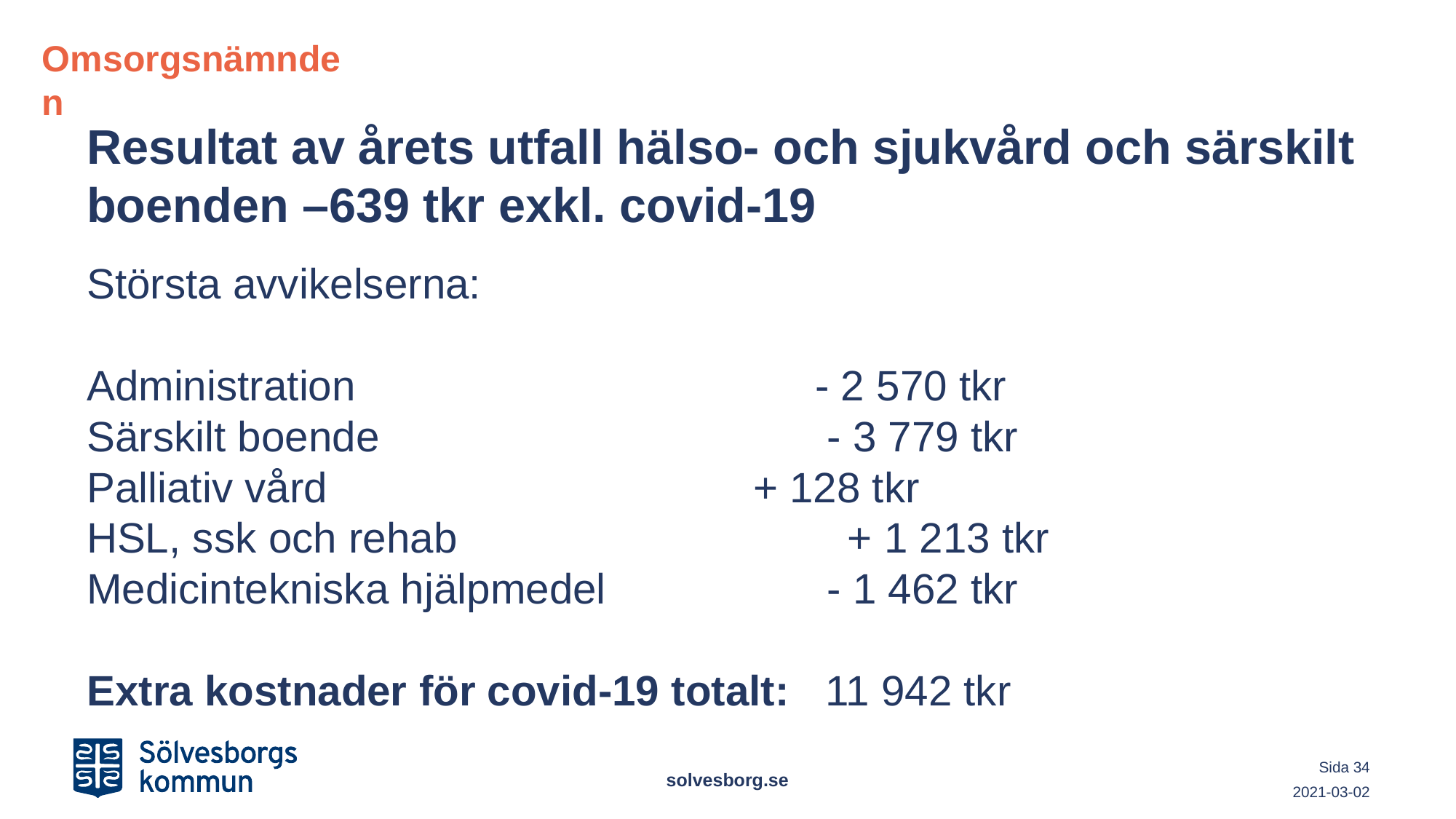

Omsorgsnämnden
# Resultat av årets utfall hälso- och sjukvård och särskilt boenden –639 tkr exkl. covid-19
Största avvikelserna:

Administration 			            - 2 570 tkr
Särskilt boende  		  	             - 3 779 tkr
Palliativ vård			                + 128 tkr
HSL, ssk och rehab	                        + 1 213 tkr
Medicintekniska hjälpmedel	             - 1 462 tkr

Extra kostnader för covid-19 totalt:   11 942 tkr

solvesborg.se
Sida 34
2021-03-02